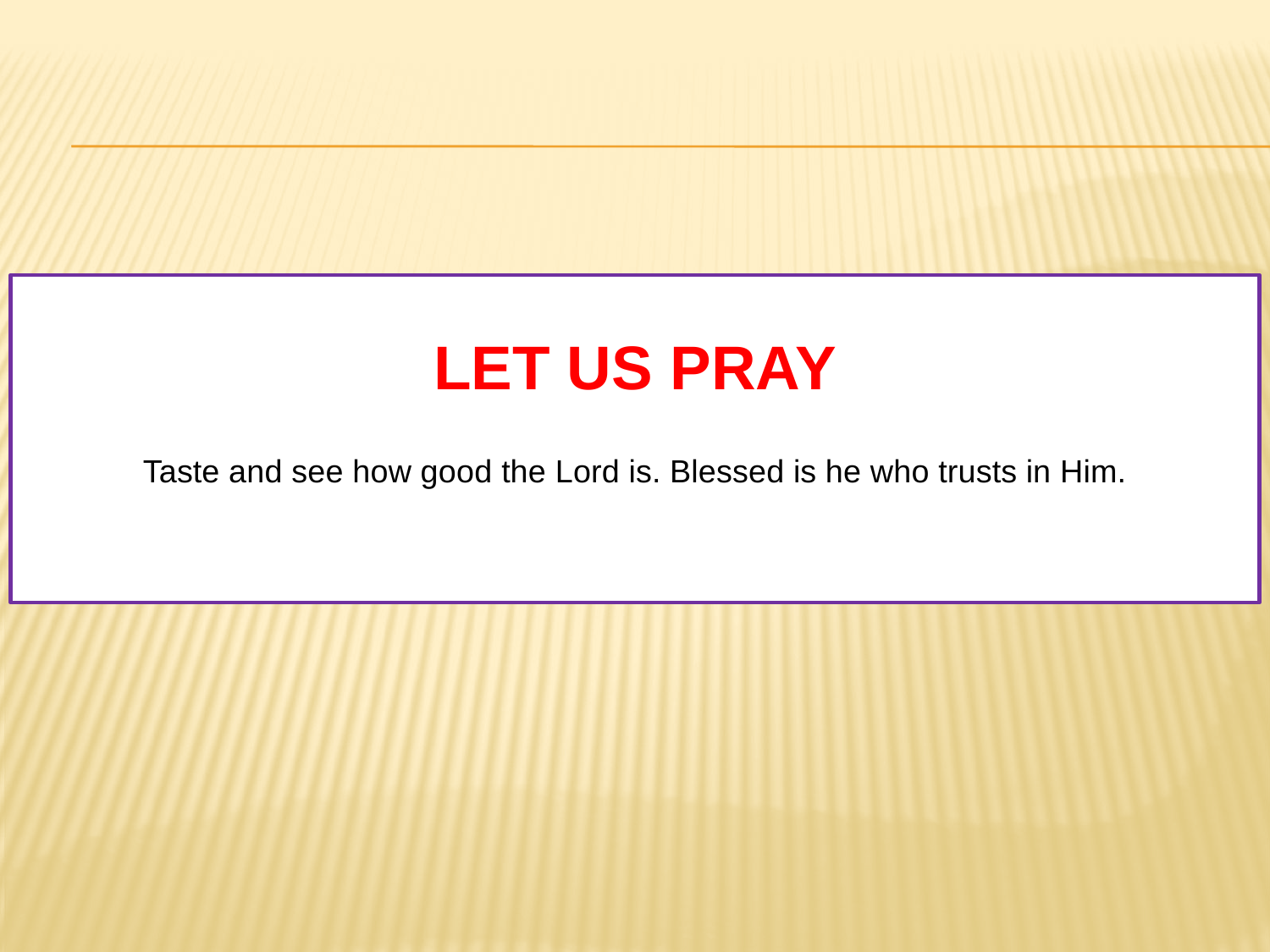

# Let us pray
Taste and see how good the Lord is. Blessed is he who trusts in Him.